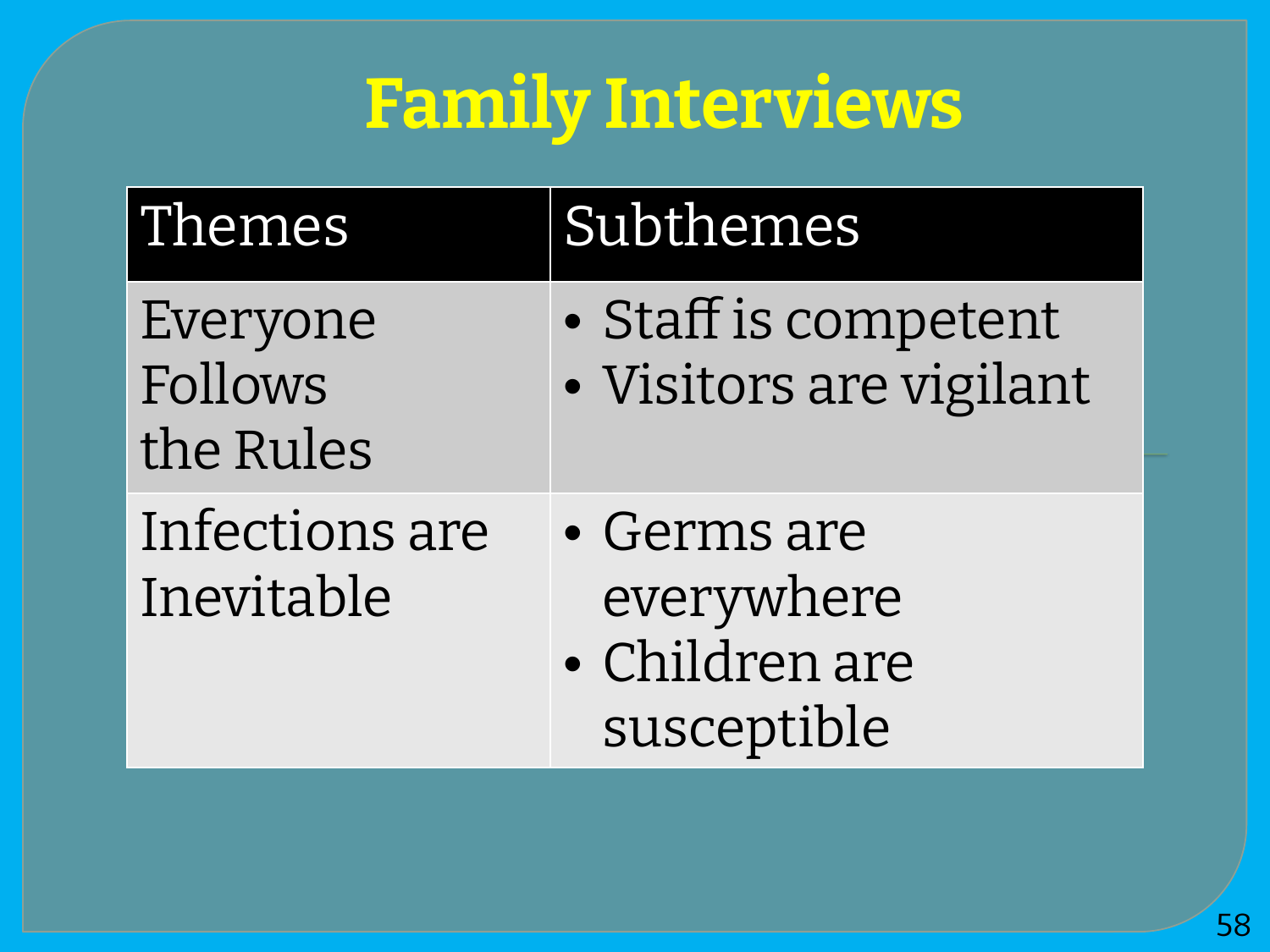

# Family Interviews
| Themes | Subthemes |
| --- | --- |
| Everyone Follows the Rules | Staff is competent Visitors are vigilant |
| Infections are Inevitable | Germs are everywhere Children are susceptible |

58